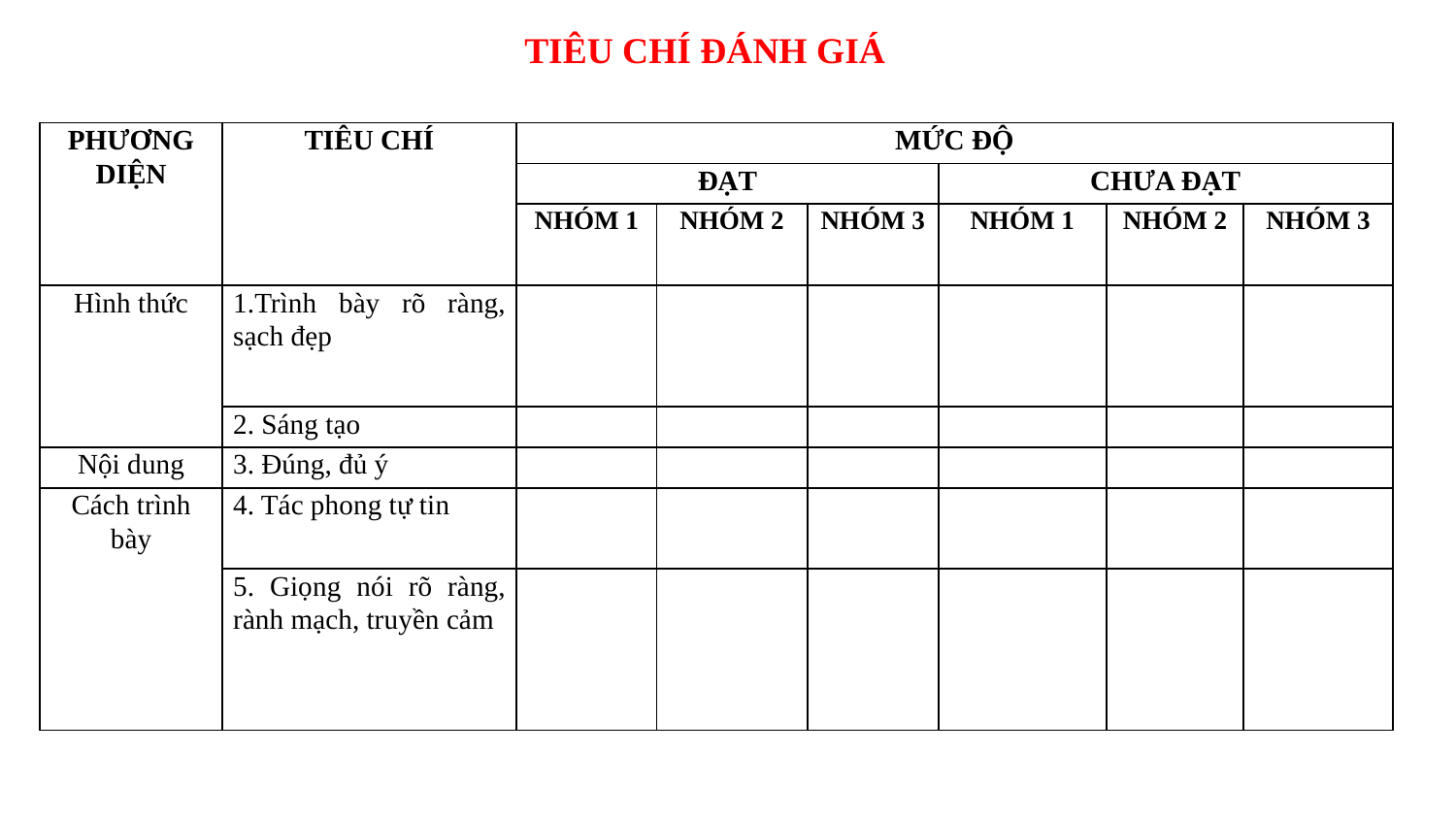

TIÊU CHÍ ĐÁNH GIÁ
| PHƯƠNG DIỆN | TIÊU CHÍ | MỨC ĐỘ |  |  |  |  |  |
| --- | --- | --- | --- | --- | --- | --- | --- |
|  |  | ĐẠT |  |  | CHƯA ĐẠT |  |  |
|  |  | NHÓM 1 | NHÓM 2 | NHÓM 3 | NHÓM 1 | NHÓM 2 | NHÓM 3 |
| Hình thức | 1.Trình bày rõ ràng, sạch đẹp |  |  |  |  |  |  |
|  | 2. Sáng tạo |  |  |  |  |  |  |
| Nội dung | 3. Đúng, đủ ý |  |  |  |  |  |  |
| Cách trình bày | 4. Tác phong tự tin |  |  |  |  |  |  |
|  | 5. Giọng nói rõ ràng, rành mạch, truyền cảm |  |  |  |  |  |  |